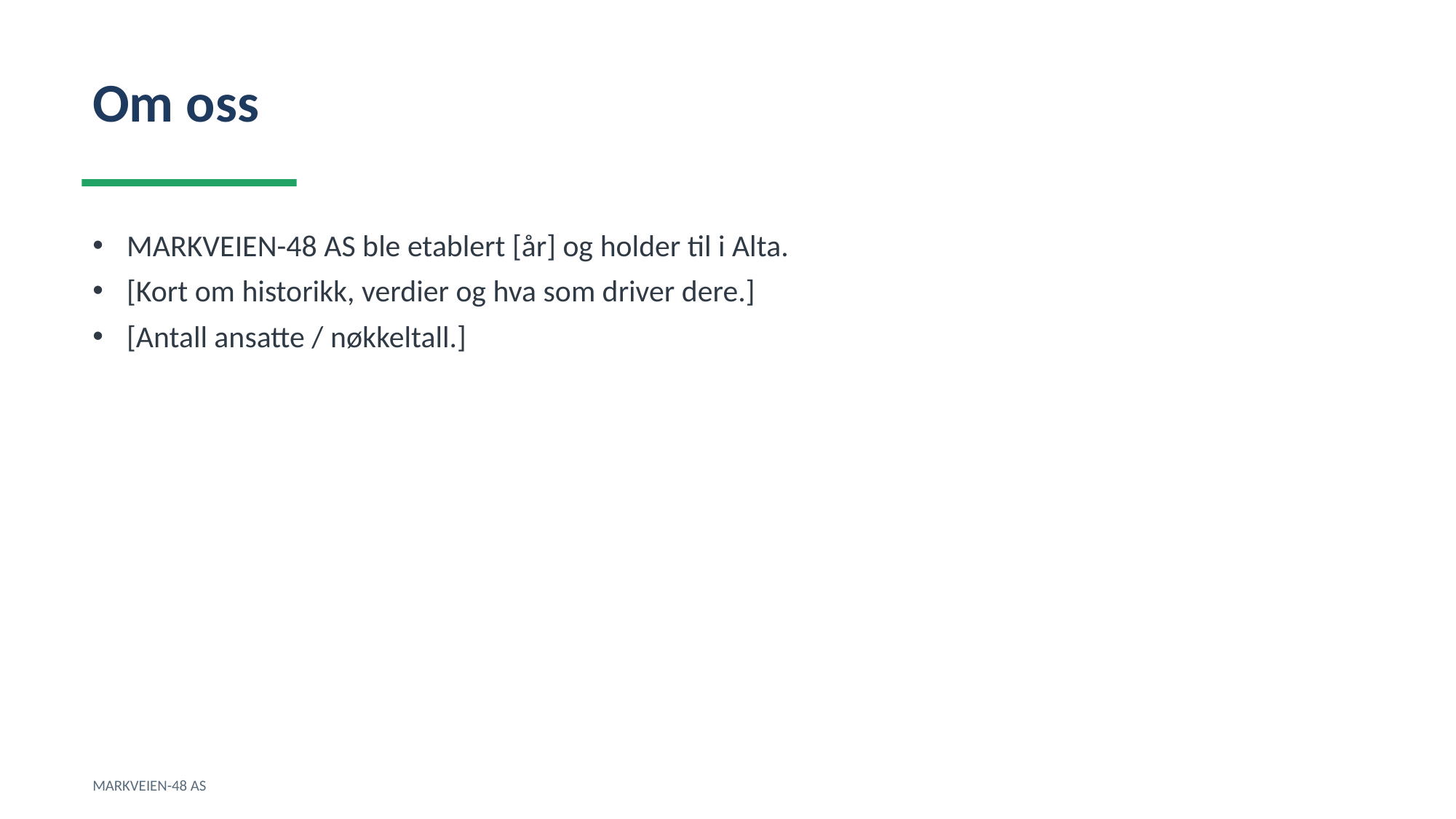

Om oss

MARKVEIEN-48 AS ble etablert [år] og holder til i Alta.
[Kort om historikk, verdier og hva som driver dere.]
[Antall ansatte / nøkkeltall.]
MARKVEIEN-48 AS